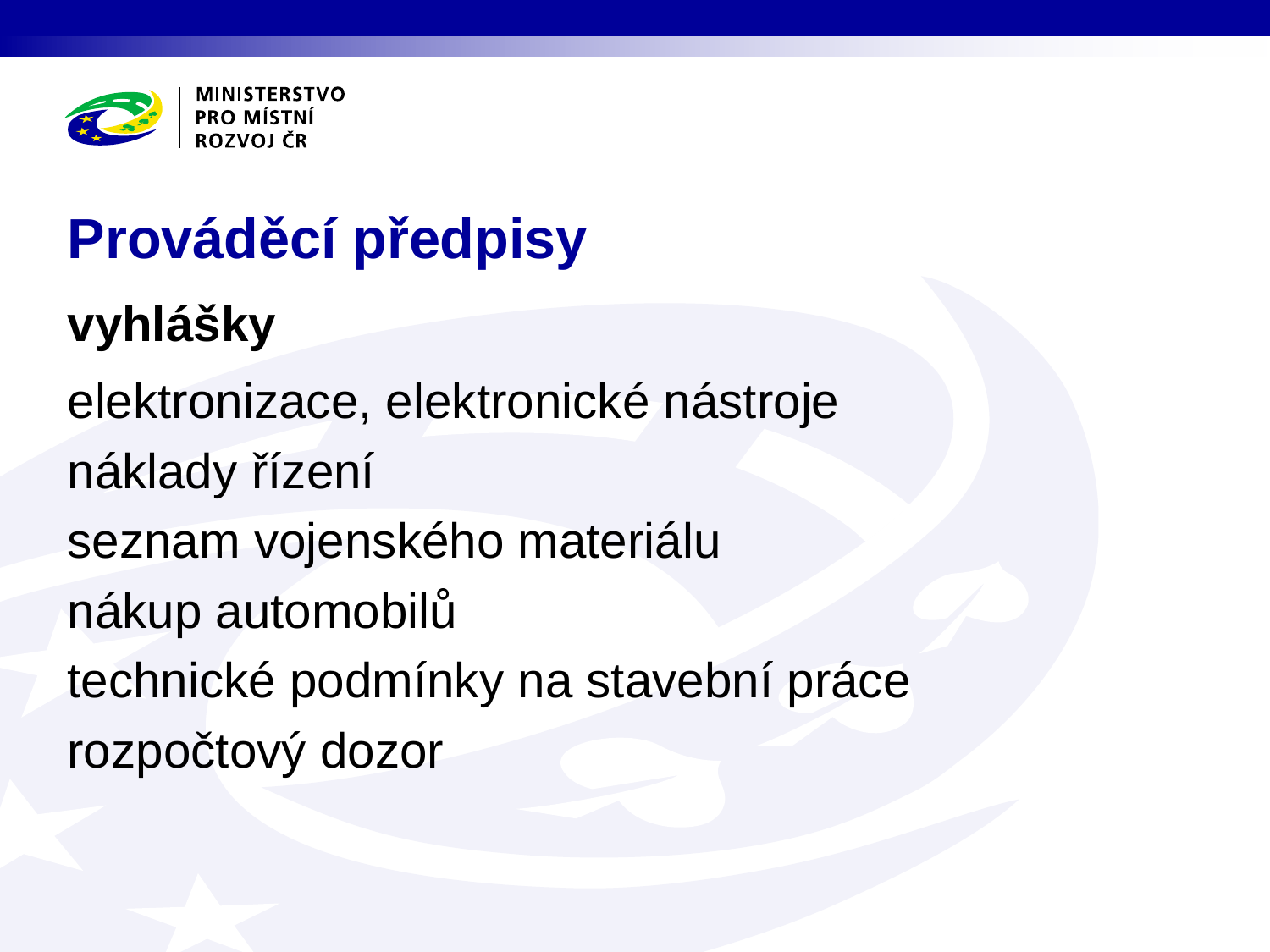

# Prováděcí předpisy
vyhlášky
elektronizace, elektronické nástroje
náklady řízení
seznam vojenského materiálu
nákup automobilů
technické podmínky na stavební práce
rozpočtový dozor